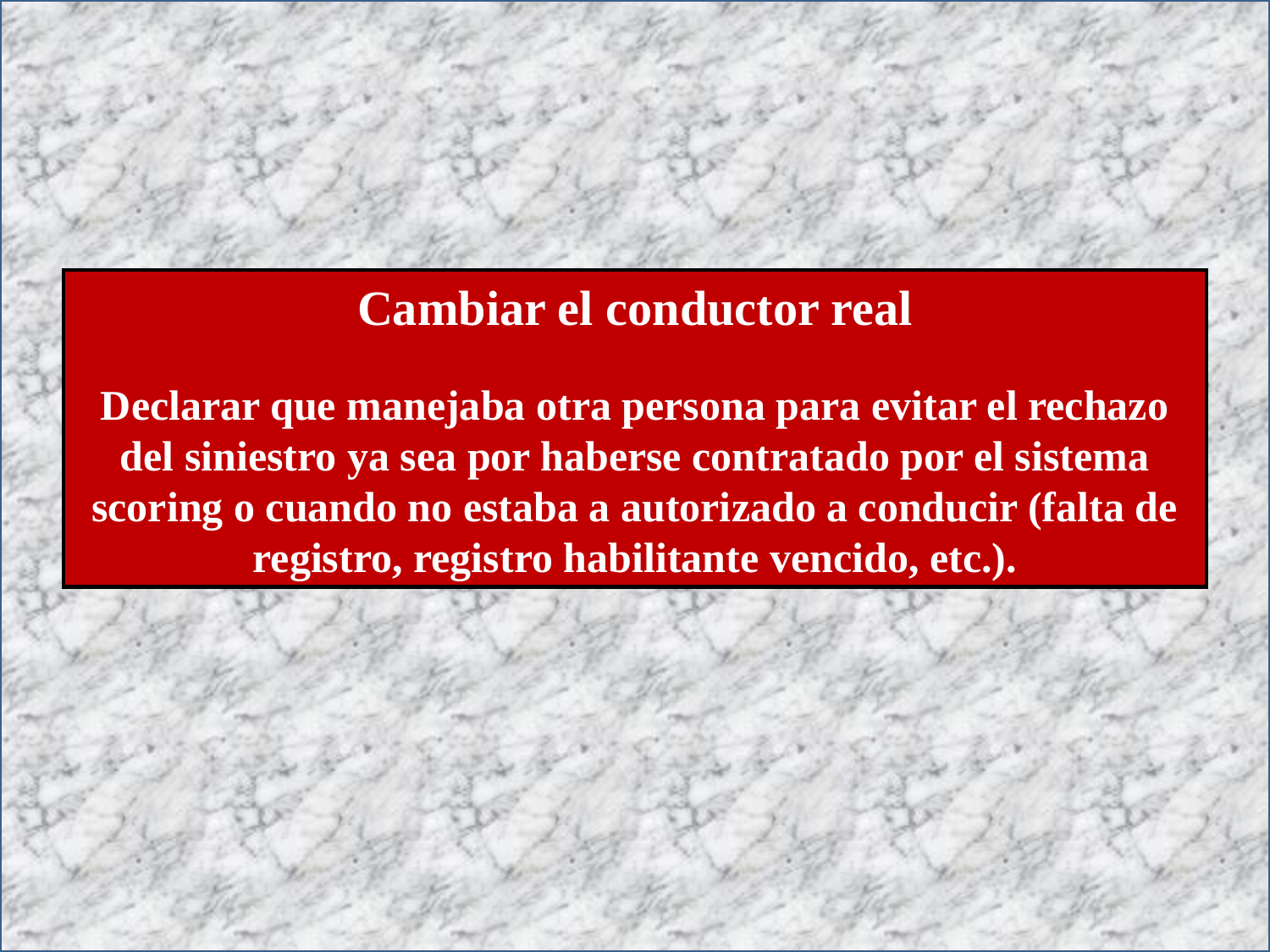

Cambiar el conductor real

Declarar que manejaba otra persona para evitar el rechazo del siniestro ya sea por haberse contratado por el sistema scoring o cuando no estaba a autorizado a conducir (falta de registro, registro habilitante vencido, etc.).